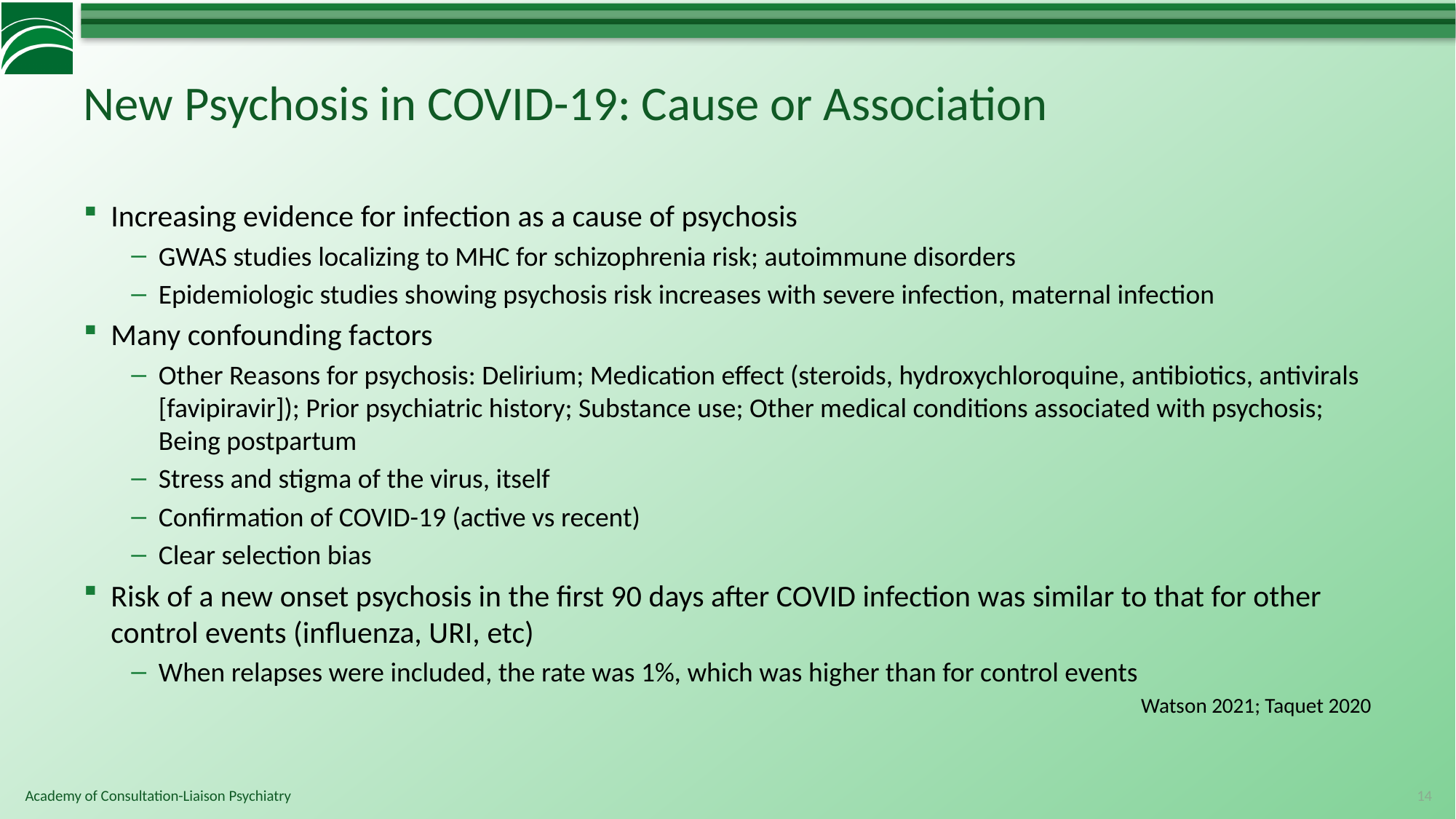

# New Psychosis in COVID-19: Cause or Association
Increasing evidence for infection as a cause of psychosis
GWAS studies localizing to MHC for schizophrenia risk; autoimmune disorders
Epidemiologic studies showing psychosis risk increases with severe infection, maternal infection
Many confounding factors
Other Reasons for psychosis: Delirium; Medication effect (steroids, hydroxychloroquine, antibiotics, antivirals [favipiravir]); Prior psychiatric history; Substance use; Other medical conditions associated with psychosis; Being postpartum
Stress and stigma of the virus, itself
Confirmation of COVID-19 (active vs recent)
Clear selection bias
Risk of a new onset psychosis in the first 90 days after COVID infection was similar to that for other control events (influenza, URI, etc)
When relapses were included, the rate was 1%, which was higher than for control events
Watson 2021; Taquet 2020

14